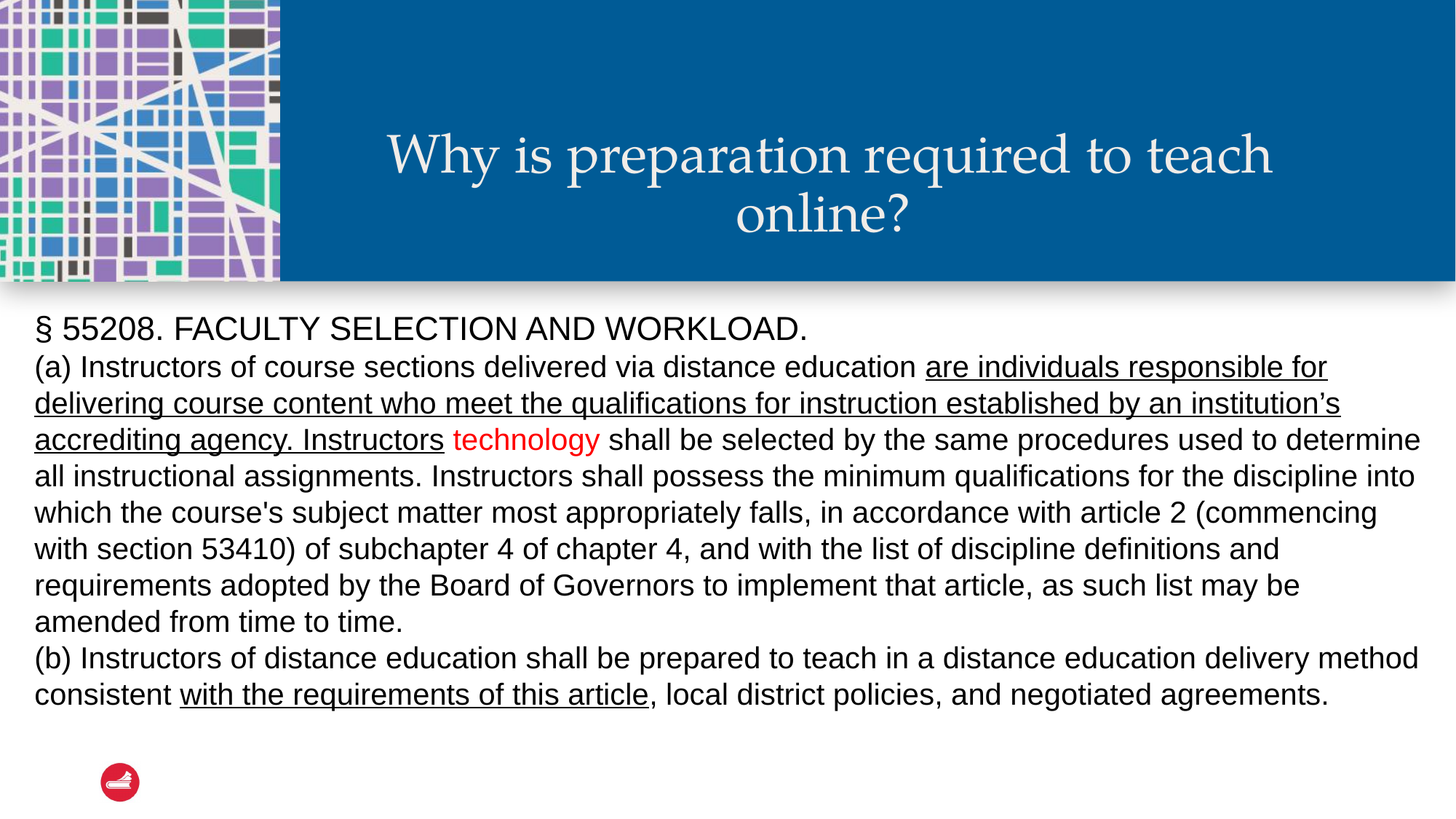

# Why is preparation required to teach online?
§ 55208. FACULTY SELECTION AND WORKLOAD.
(a) Instructors of course sections delivered via distance education are individuals responsible for delivering course content who meet the qualifications for instruction established by an institution’s accrediting agency. Instructors technology shall be selected by the same procedures used to determine all instructional assignments. Instructors shall possess the minimum qualifications for the discipline into which the course's subject matter most appropriately falls, in accordance with article 2 (commencing with section 53410) of subchapter 4 of chapter 4, and with the list of discipline definitions and requirements adopted by the Board of Governors to implement that article, as such list may be amended from time to time.
(b) Instructors of distance education shall be prepared to teach in a distance education delivery method consistent with the requirements of this article, local district policies, and negotiated agreements.